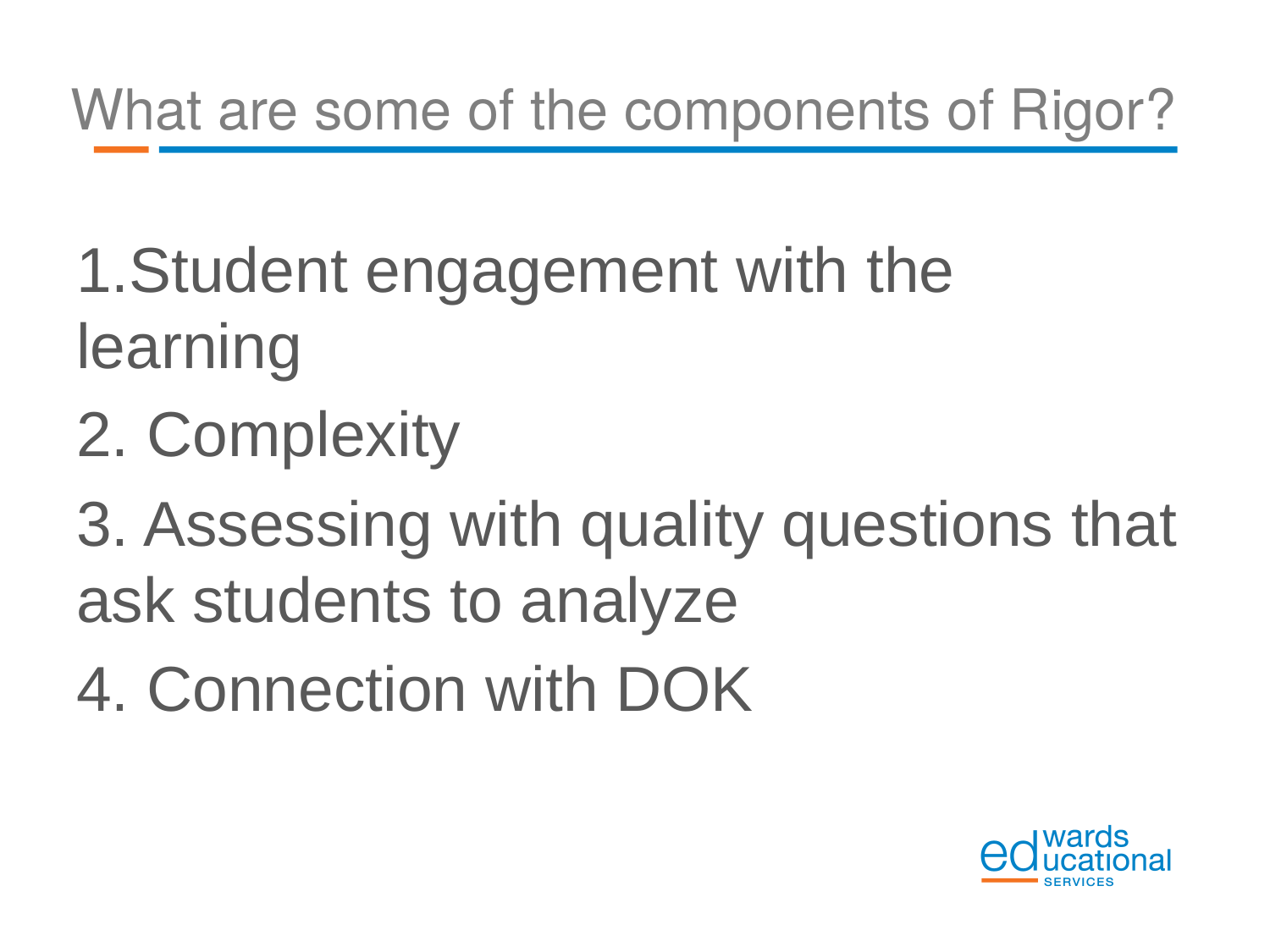

# What are some of the components of Rigor?
1.Student engagement with the learning
2. Complexity
3. Assessing with quality questions that ask students to analyze
4. Connection with DOK